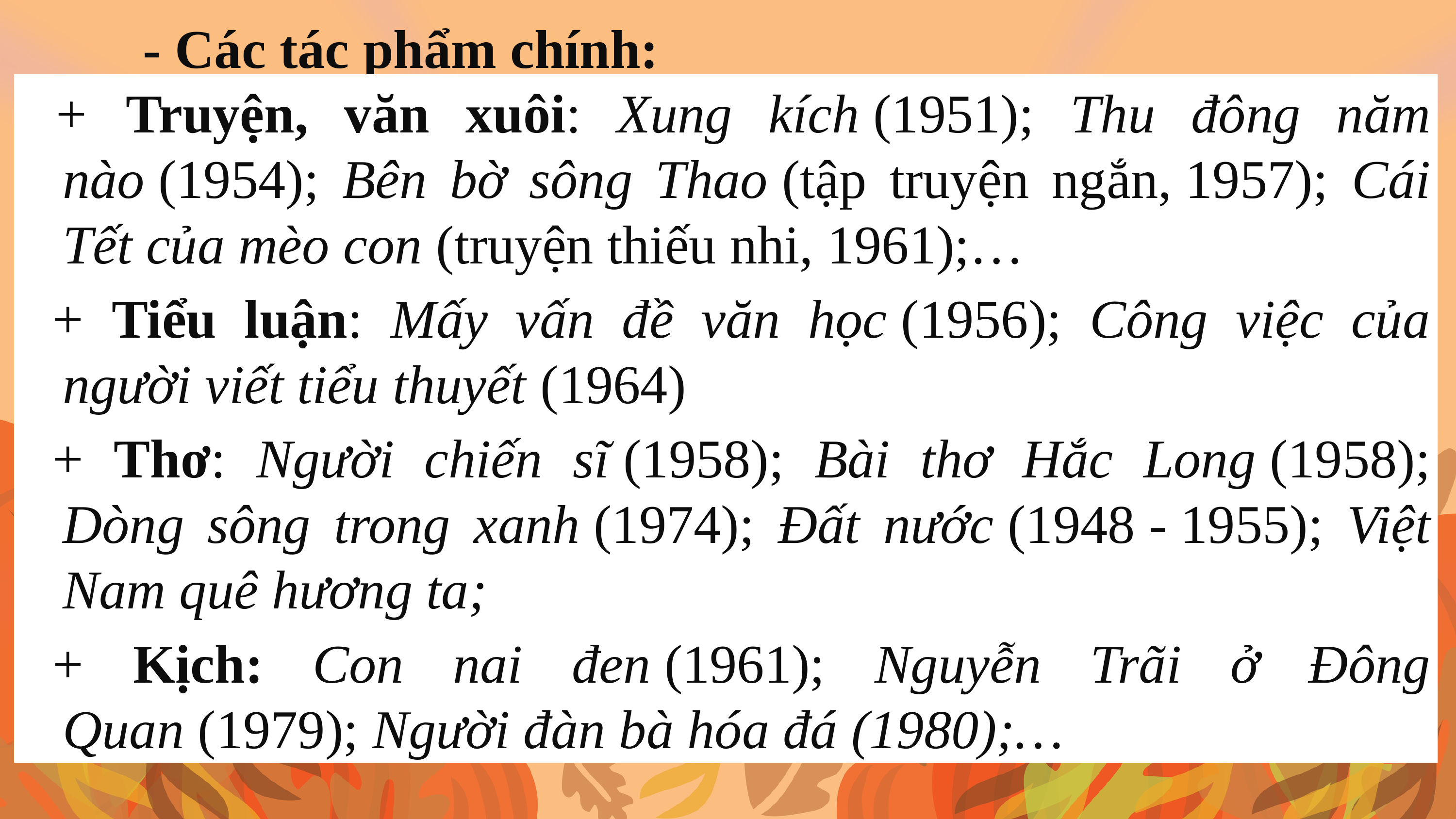

- Các tác phẩm chính:

+ Truyện, văn xuôi: Xung kích (1951); Thu đông năm nào (1954); Bên bờ sông Thao (tập truyện ngắn, 1957); Cái Tết của mèo con (truyện thiếu nhi, 1961);…
+ Tiểu luận: Mấy vấn đề văn học (1956); Công việc của người viết tiểu thuyết (1964)
+ Thơ: Người chiến sĩ (1958); Bài thơ Hắc Long (1958); Dòng sông trong xanh (1974); Đất nước (1948 - 1955); Việt Nam quê hương ta;
+ Kịch: Con nai đen (1961); Nguyễn Trãi ở Đông Quan (1979); Người đàn bà hóa đá (1980);…